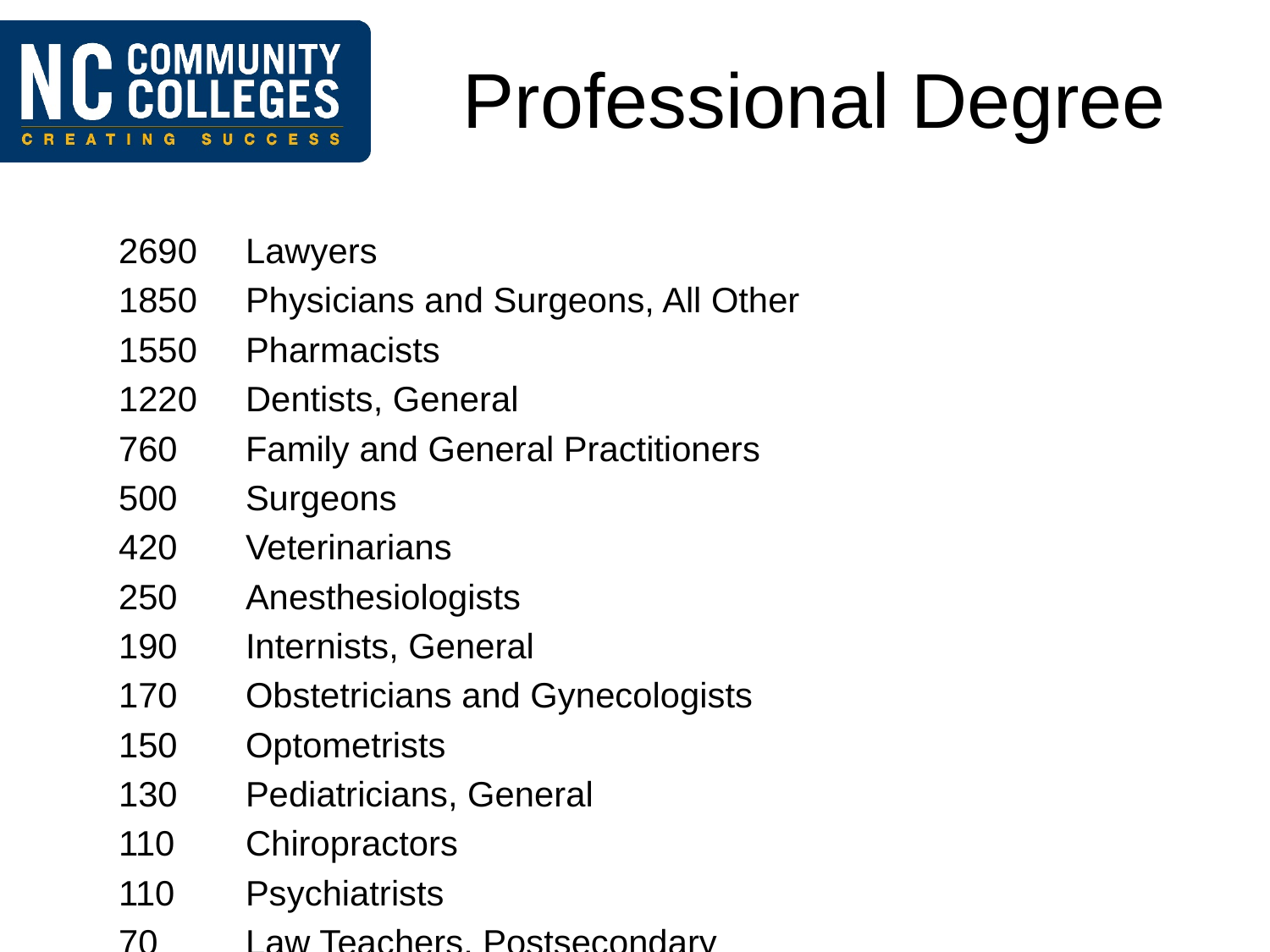

# Professional Degree
	2690	Lawyers
	1850	Physicians and Surgeons, All Other
	1550	Pharmacists
	1220	Dentists, General
	760	Family and General Practitioners
	500	Surgeons
	420	Veterinarians
	250	Anesthesiologists
	190	Internists, General
	170	Obstetricians and Gynecologists
	150	Optometrists
	130	Pediatricians, General
	110	Chiropractors
	110	Psychiatrists
	70	Law Teachers, Postsecondary
	60	Orthodontists
	40	Podiatrists
	10	Dentists, All Other Specialists